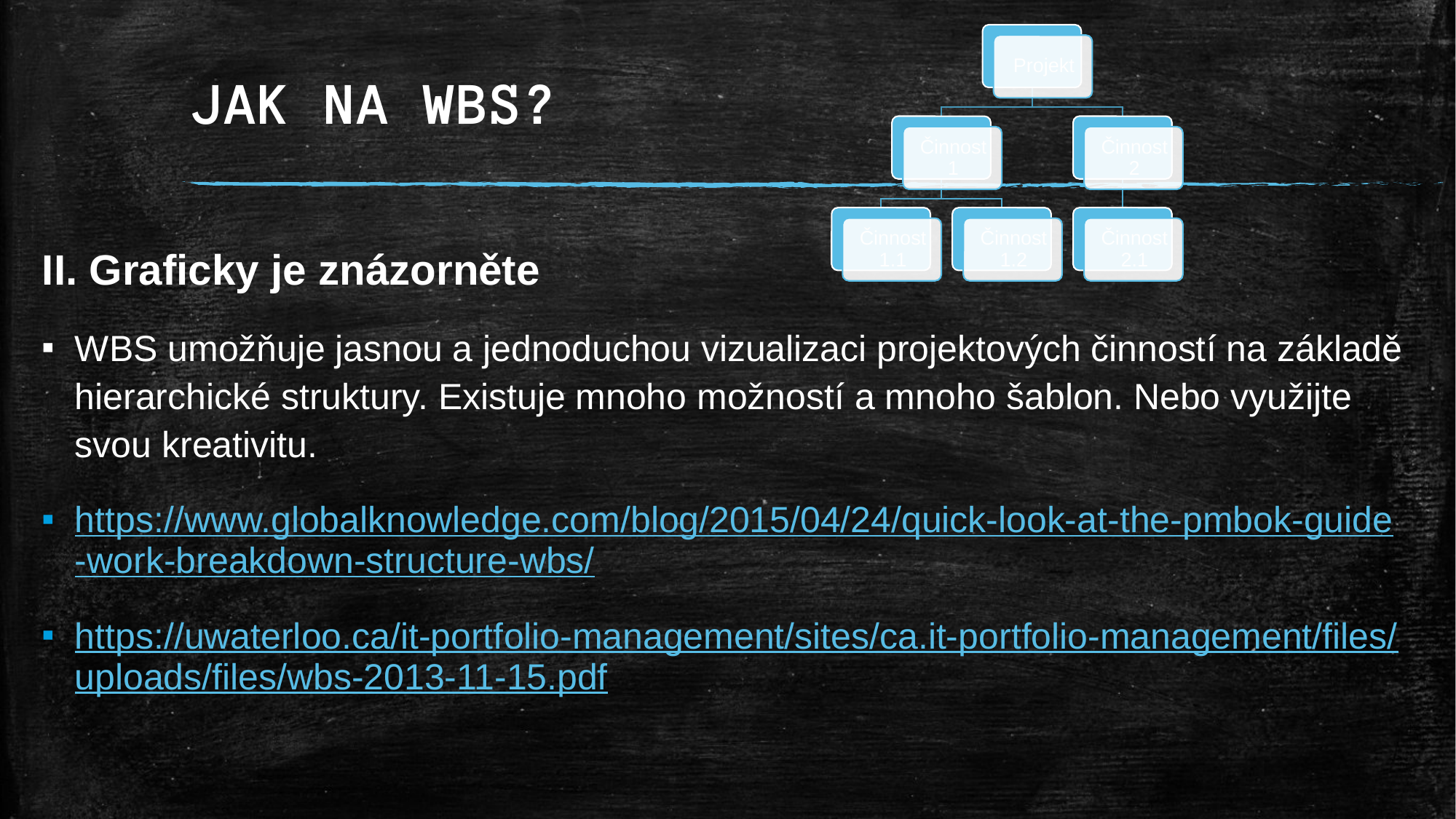

Projekt
Činnost 1
Činnost 1.1
Činnost 1.2
Činnost 2
Činnost 2.1
# JAK NA WBS?
II. Graficky je znázorněte
WBS umožňuje jasnou a jednoduchou vizualizaci projektových činností na základě hierarchické struktury. Existuje mnoho možností a mnoho šablon. Nebo využijte svou kreativitu.
https://www.globalknowledge.com/blog/2015/04/24/quick-look-at-the-pmbok-guide-work-breakdown-structure-wbs/
https://uwaterloo.ca/it-portfolio-management/sites/ca.it-portfolio-management/files/uploads/files/wbs-2013-11-15.pdf